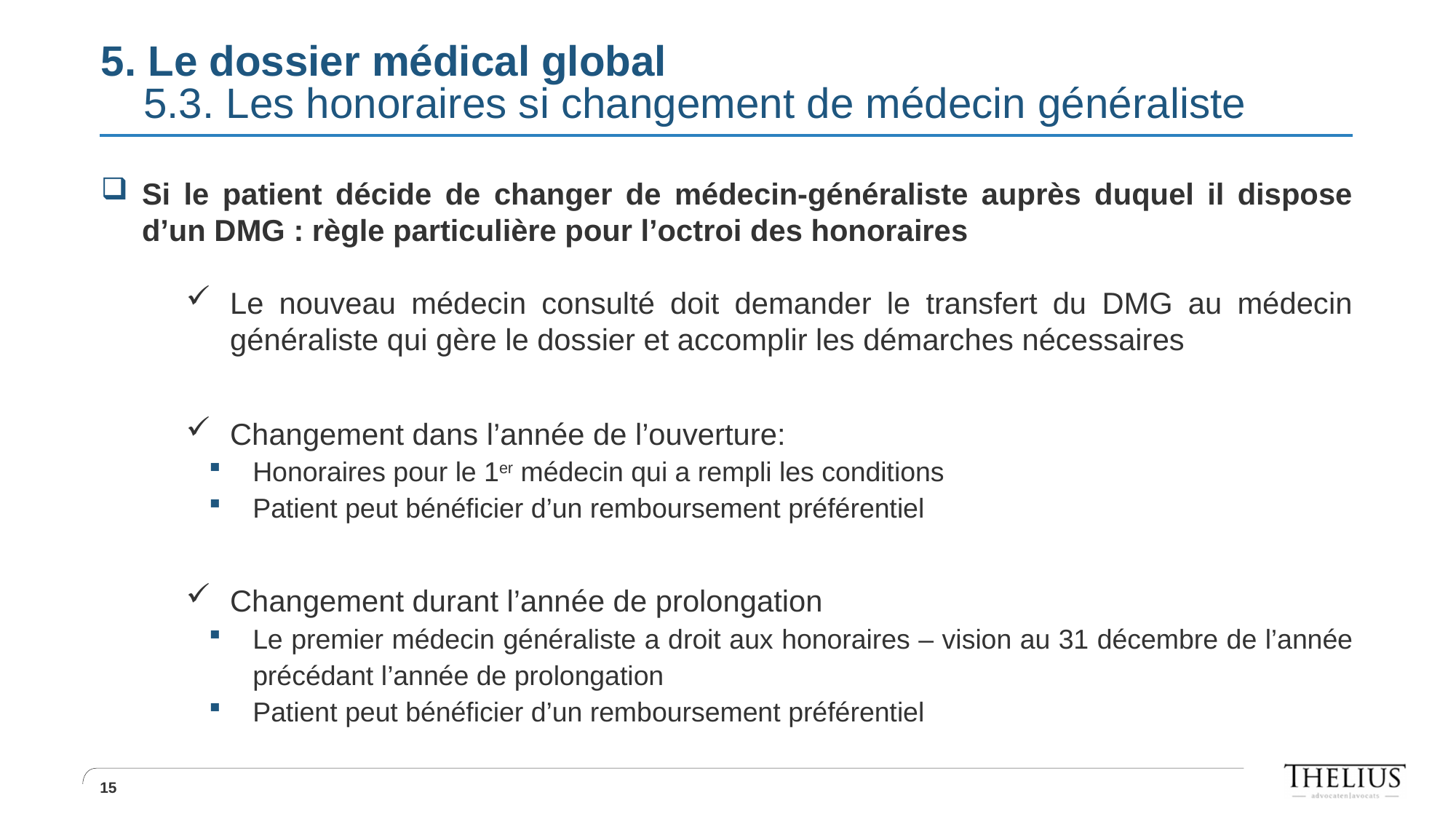

# 5. Le dossier médical global 5.3. Les honoraires si changement de médecin généraliste
Si le patient décide de changer de médecin-généraliste auprès duquel il dispose d’un DMG : règle particulière pour l’octroi des honoraires

Le nouveau médecin consulté doit demander le transfert du DMG au médecin généraliste qui gère le dossier et accomplir les démarches nécessaires

Changement dans l’année de l’ouverture:
Honoraires pour le 1er médecin qui a rempli les conditions
Patient peut bénéficier d’un remboursement préférentiel

Changement durant l’année de prolongation
Le premier médecin généraliste a droit aux honoraires – vision au 31 décembre de l’année précédant l’année de prolongation
Patient peut bénéficier d’un remboursement préférentiel

15